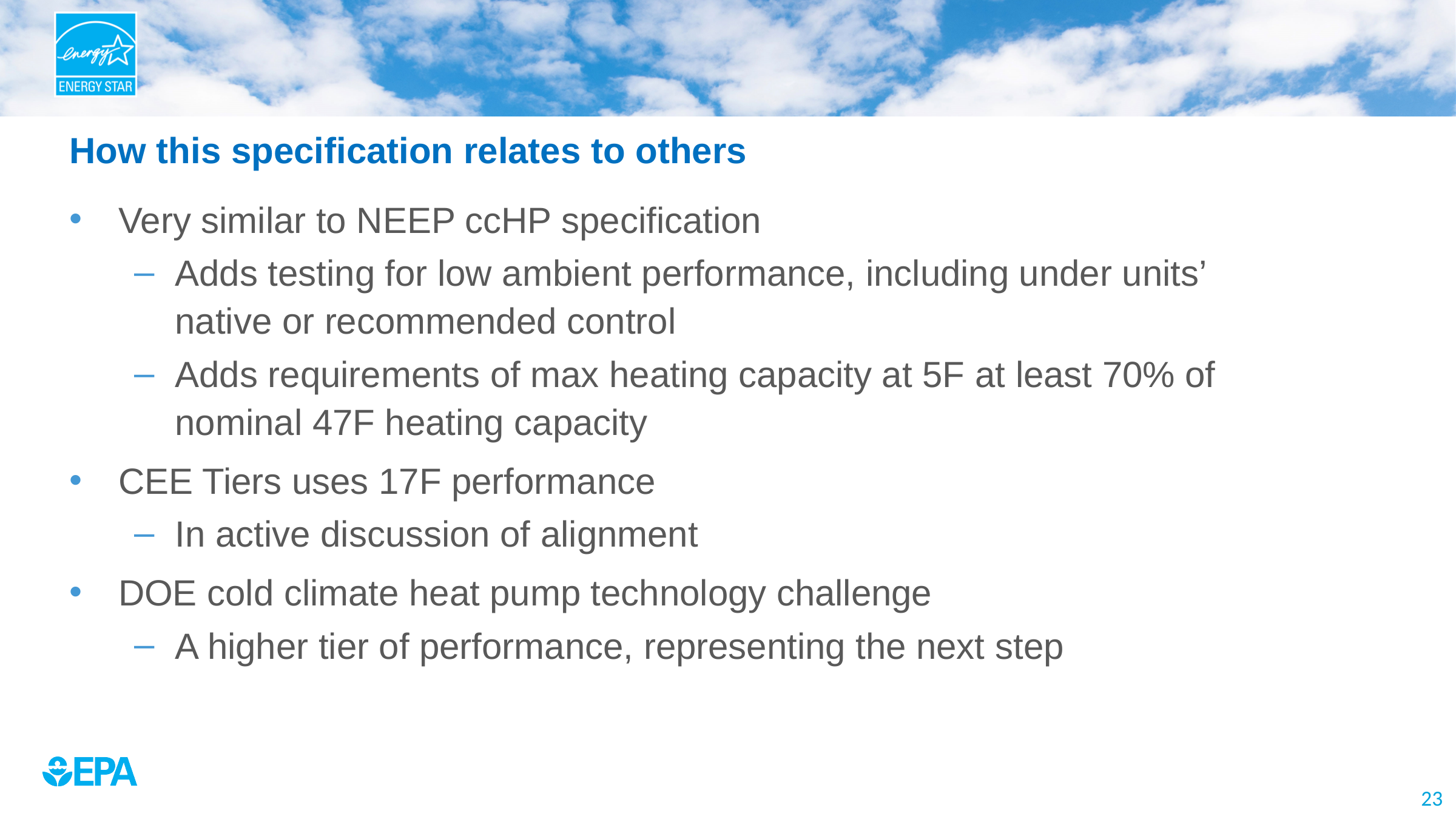

# How this specification relates to others
Very similar to NEEP ccHP specification
Adds testing for low ambient performance, including under units’ native or recommended control
Adds requirements of max heating capacity at 5F at least 70% of nominal 47F heating capacity
CEE Tiers uses 17F performance
In active discussion of alignment
DOE cold climate heat pump technology challenge
A higher tier of performance, representing the next step